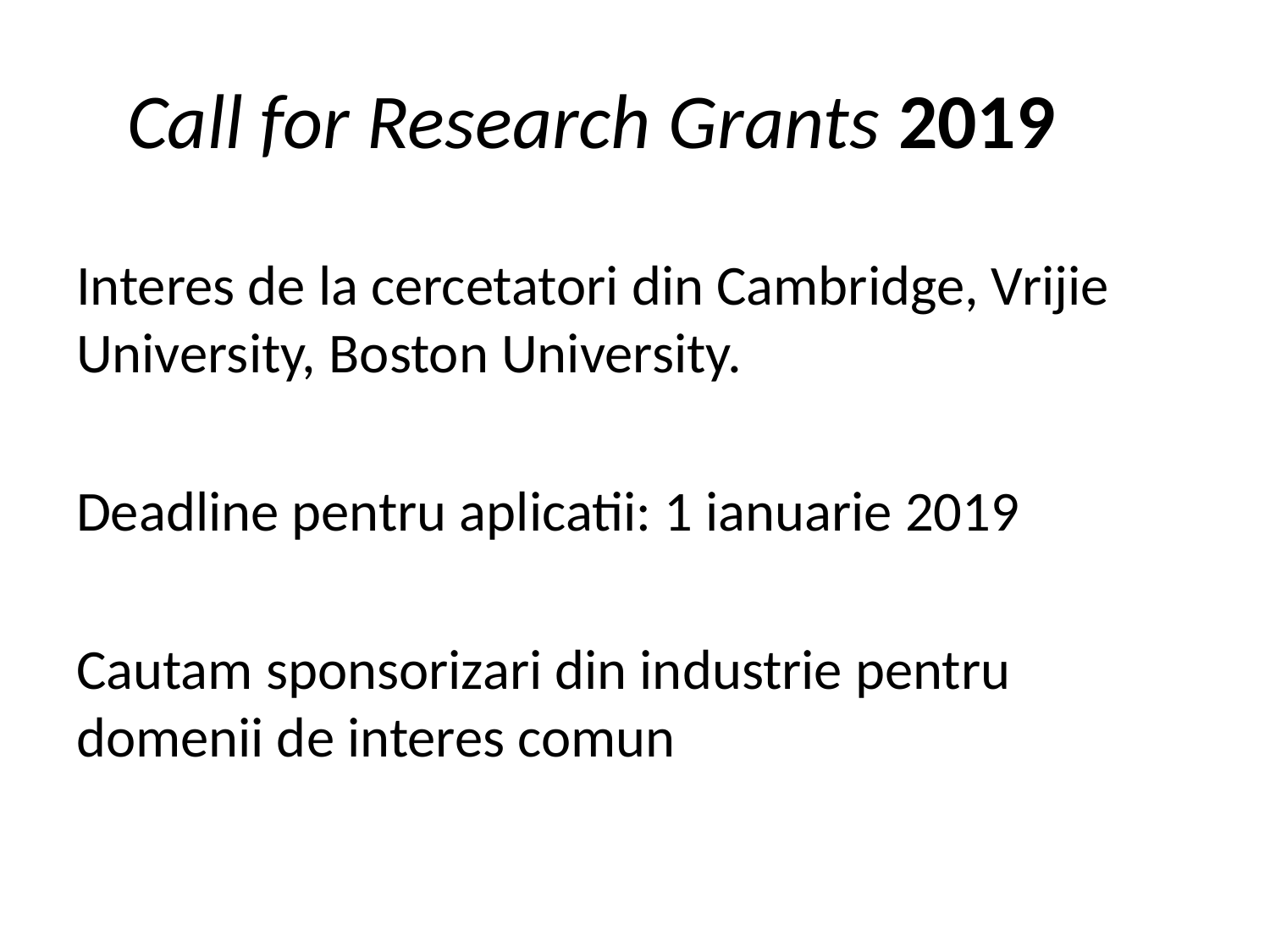

# Call for Research Grants 2019
Interes de la cercetatori din Cambridge, Vrijie University, Boston University.

Deadline pentru aplicatii: 1 ianuarie 2019

Cautam sponsorizari din industrie pentru domenii de interes comun